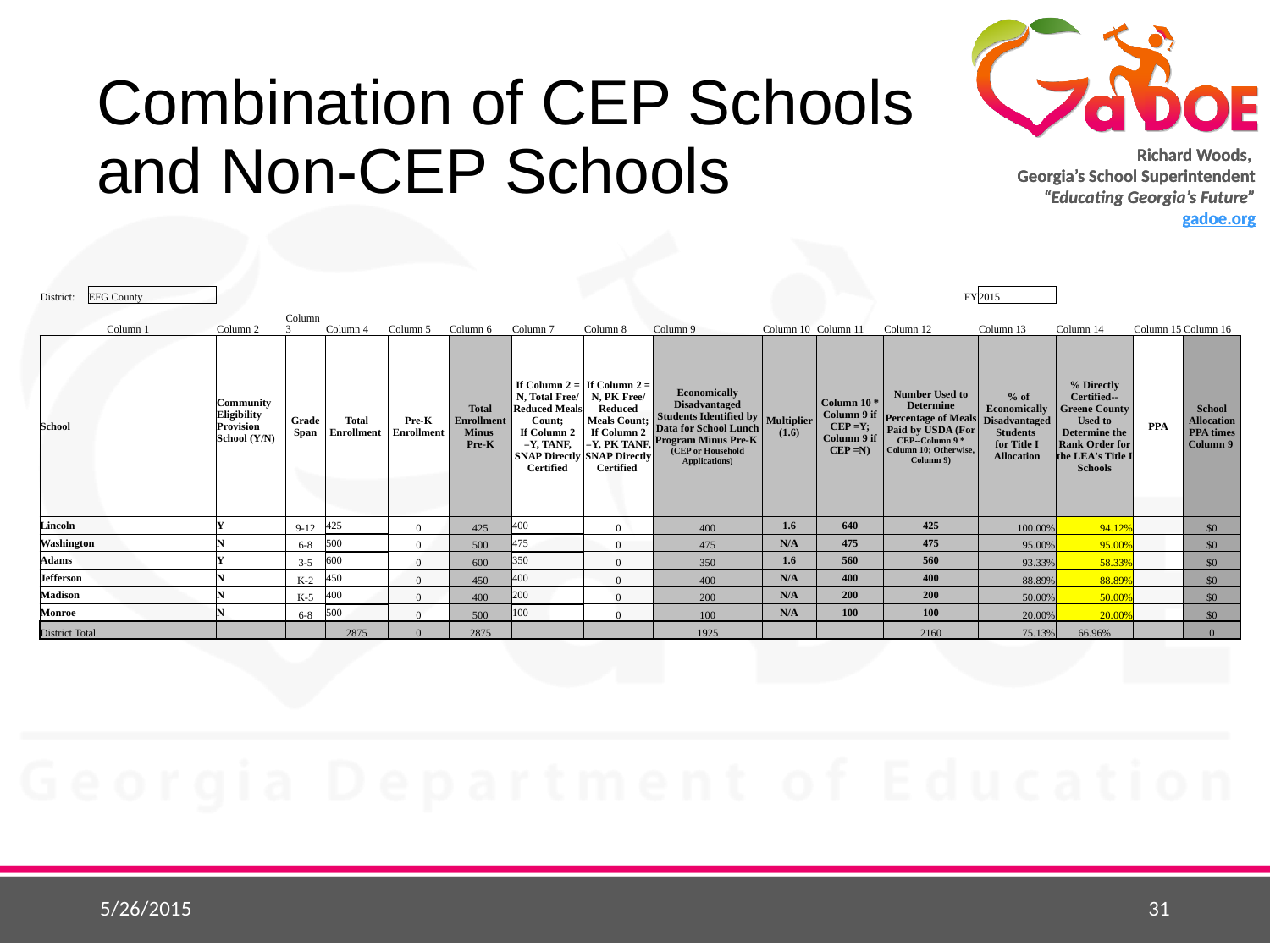

# Combination of CEP Schools and Non-CEP Schools

| District: | EFG County |  |  |  |  |  |  |  |  |  |  | FY | 2015 |  |  |  |
| --- | --- | --- | --- | --- | --- | --- | --- | --- | --- | --- | --- | --- | --- | --- | --- | --- |
| Column 1 |  | Column 2 | Column 3 | Column 4 | Column 5 | Column 6 | Column 7 | Column 8 | Column 9 | Column 10 | Column 11 | Column 12 | Column 13 | Column 14 | Column 15 | Column 16 |
| School |  | Community Eligibility Provision School (Y/N) | Grade Span | Total Enrollment | Pre-K Enrollment | Total Enrollment Minus Pre-K | If Column 2 = N, Total Free/ Reduced Meals Count; If Column 2 =Y, TANF, SNAP Directly Certified | If Column 2 = N, PK Free/ Reduced Meals Count; If Column 2 =Y, PK TANF, SNAP Directly Certified | Economically Disadvantaged Students Identified by Data for School Lunch Program Minus Pre-K (CEP or Household Applications) | Multiplier (1.6) | Column 10 \* Column 9 if CEP =Y; Column 9 if CEP =N) | Number Used to Determine Percentage of Meals Paid by USDA (For CEP--Column 9 \* Column 10; Otherwise, Column 9) | % of Economically Disadvantaged Students for Title I Allocation | % Directly Certified--Greene County Used to Determine the Rank Order for the LEA's Title I Schools | PPA | School Allocation PPA times Column 9 |
| Lincoln |  | Y | 9-12 | 425 | 0 | 425 | 400 | 0 | 400 | 1.6 | 640 | 425 | 100.00% | 94.12% |  | $0 |
| Washington |  | N | 6-8 | 500 | 0 | 500 | 475 | 0 | 475 | N/A | 475 | 475 | 95.00% | 95.00% |  | $0 |
| Adams |  | Y | 3-5 | 600 | 0 | 600 | 350 | 0 | 350 | 1.6 | 560 | 560 | 93.33% | 58.33% |  | $0 |
| Jefferson |  | N | K-2 | 450 | 0 | 450 | 400 | 0 | 400 | N/A | 400 | 400 | 88.89% | 88.89% |  | $0 |
| Madison |  | N | K-5 | 400 | 0 | 400 | 200 | 0 | 200 | N/A | 200 | 200 | 50.00% | 50.00% |  | $0 |
| Monroe |  | N | 6-8 | 500 | 0 | 500 | 100 | 0 | 100 | N/A | 100 | 100 | 20.00% | 20.00% |  | $0 |
| District Total |  |  |  | 2875 | 0 | 2875 |  |  | 1925 |  |  | 2160 | 75.13% | 66.96% |  | 0 |
5/26/2015
31